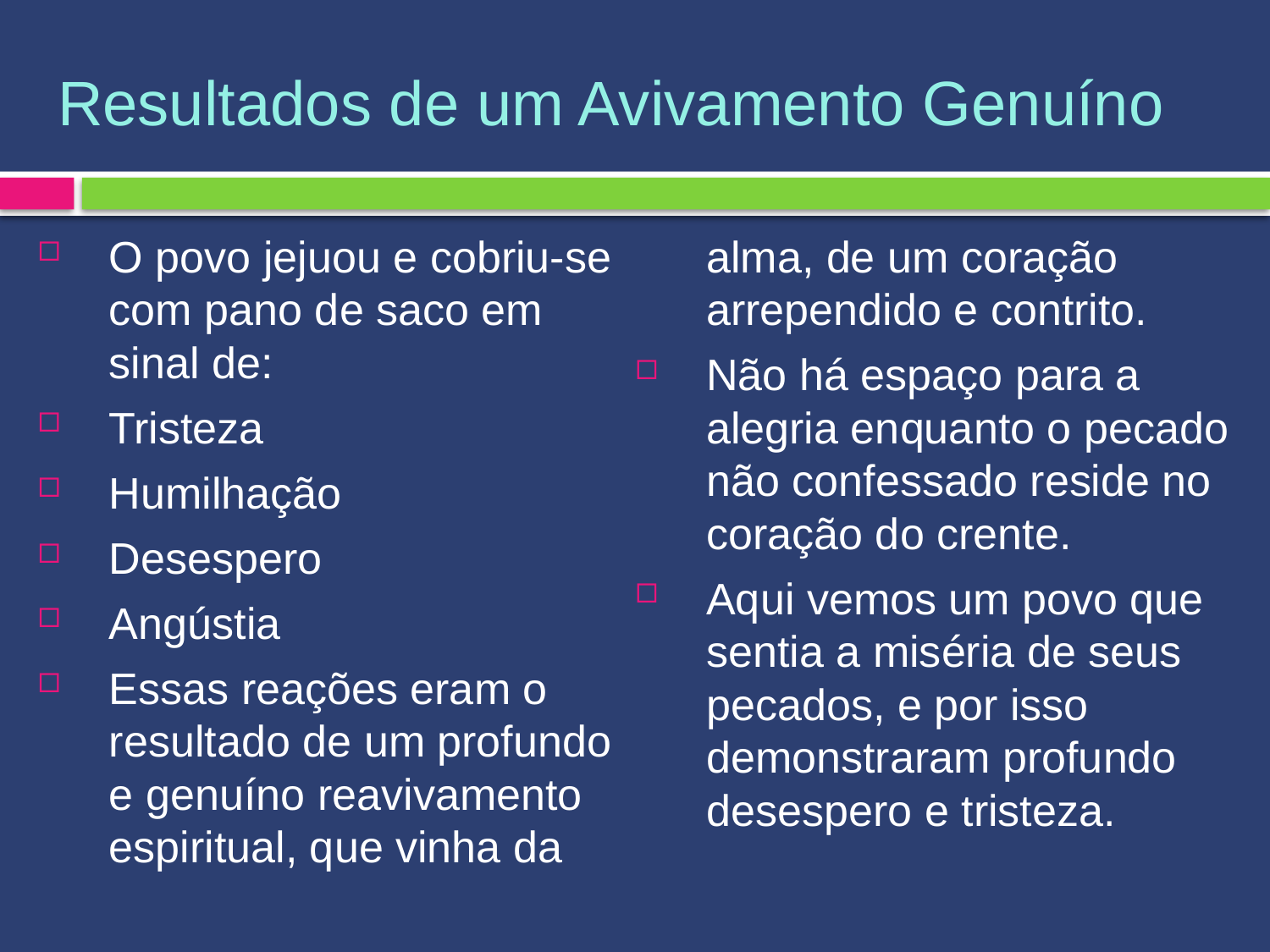

# Resultados de um Avivamento Genuíno
O povo jejuou e cobriu-se com pano de saco em sinal de:
Tristeza
Humilhação
Desespero
Angústia
Essas reações eram o resultado de um profundo e genuíno reavivamento espiritual, que vinha da alma, de um coração arrependido e contrito.
Não há espaço para a alegria enquanto o pecado não confessado reside no coração do crente.
Aqui vemos um povo que sentia a miséria de seus pecados, e por isso demonstraram profundo desespero e tristeza.